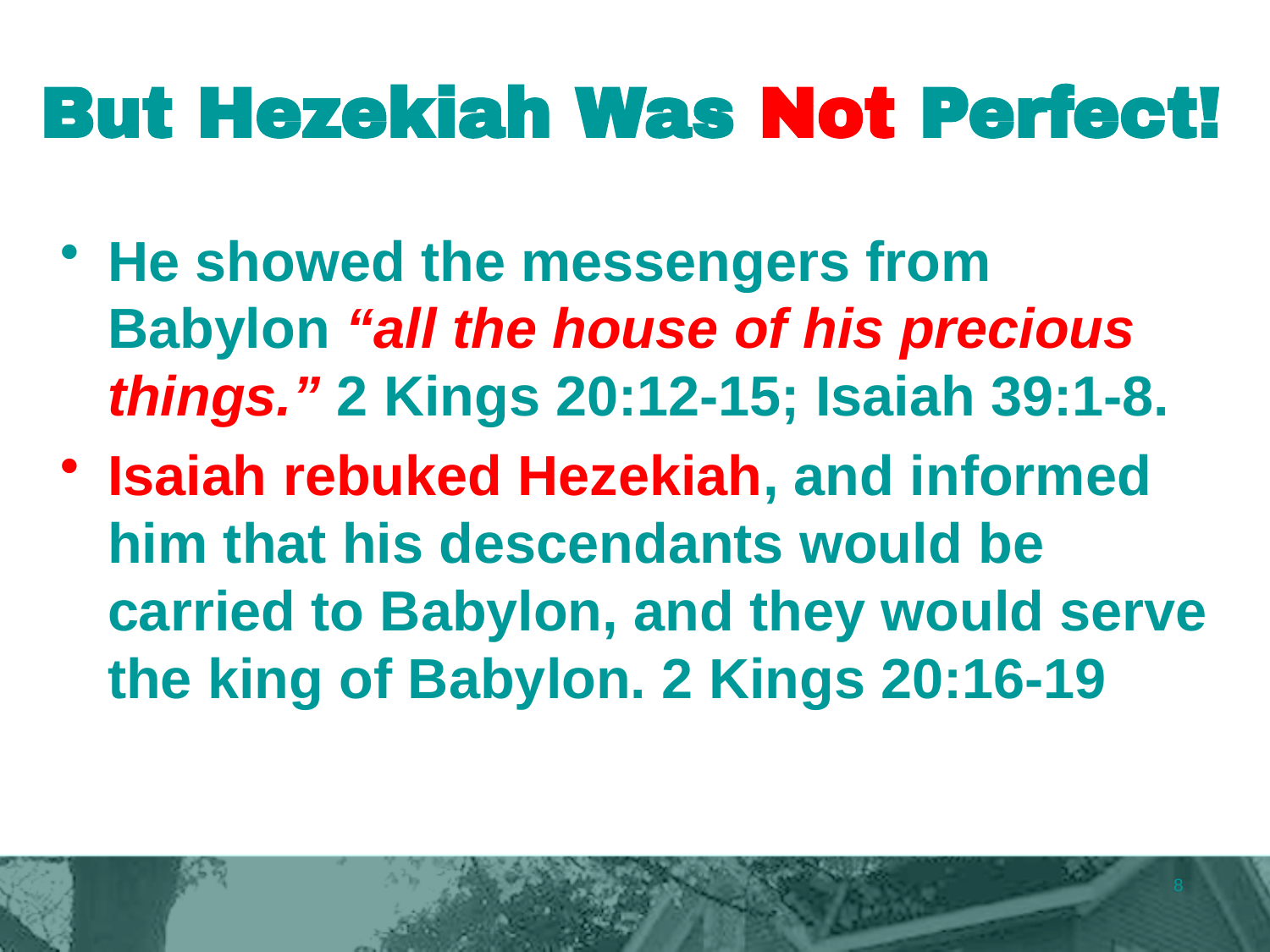

# But Hezekiah Was Not Perfect!
He showed the messengers from Babylon “all the house of his precious things.” 2 Kings 20:12-15; Isaiah 39:1-8.
Isaiah rebuked Hezekiah, and informed him that his descendants would be carried to Babylon, and they would serve the king of Babylon. 2 Kings 20:16-19
8